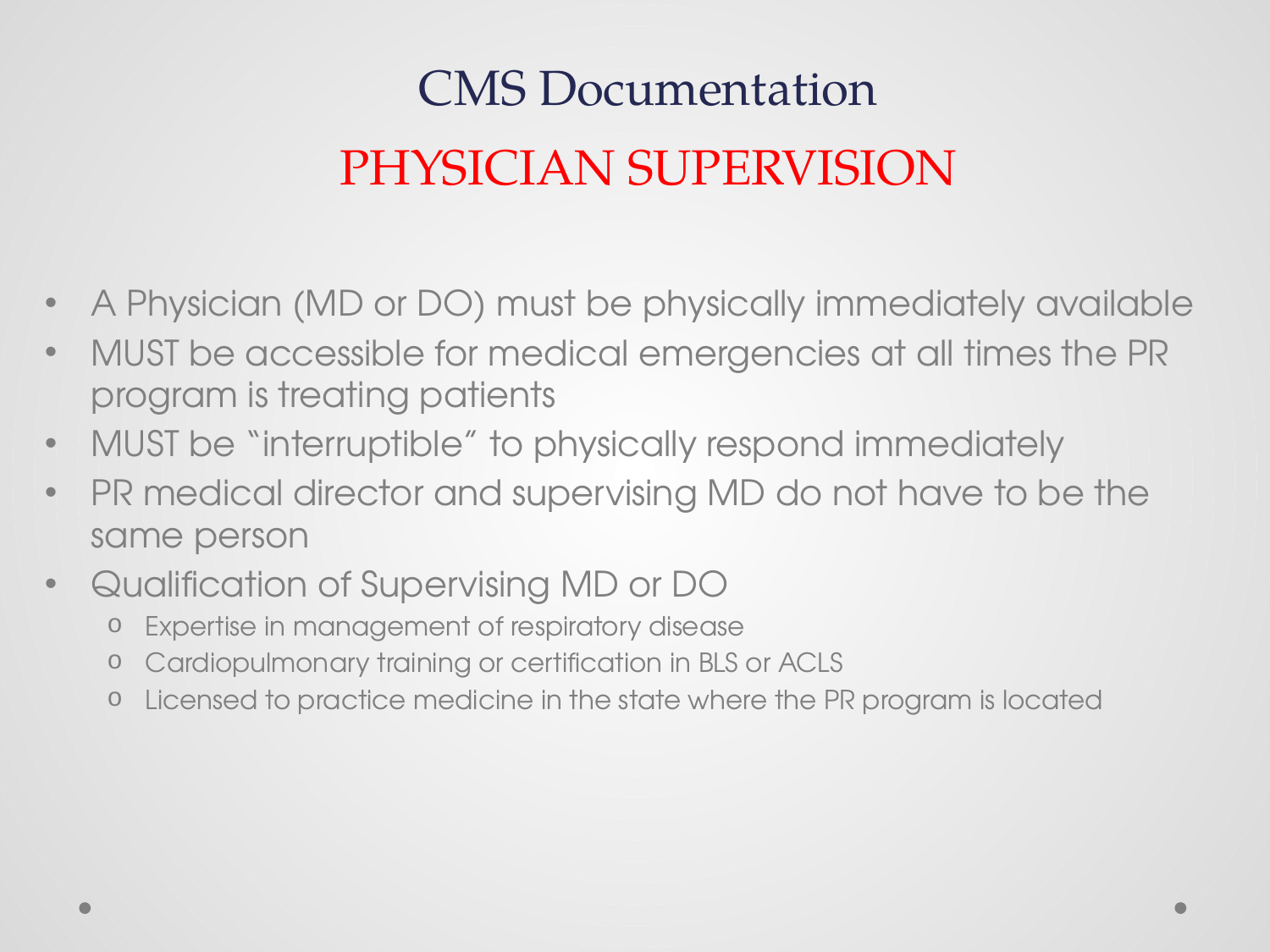

CMS Documentation
PHYSICIAN SUPERVISION
A Physician (MD or DO) must be physically immediately available
MUST be accessible for medical emergencies at all times the PR program is treating patients
MUST be “interruptible” to physically respond immediately
PR medical director and supervising MD do not have to be the same person
Qualification of Supervising MD or DO
Expertise in management of respiratory disease
Cardiopulmonary training or certification in BLS or ACLS
Licensed to practice medicine in the state where the PR program is located